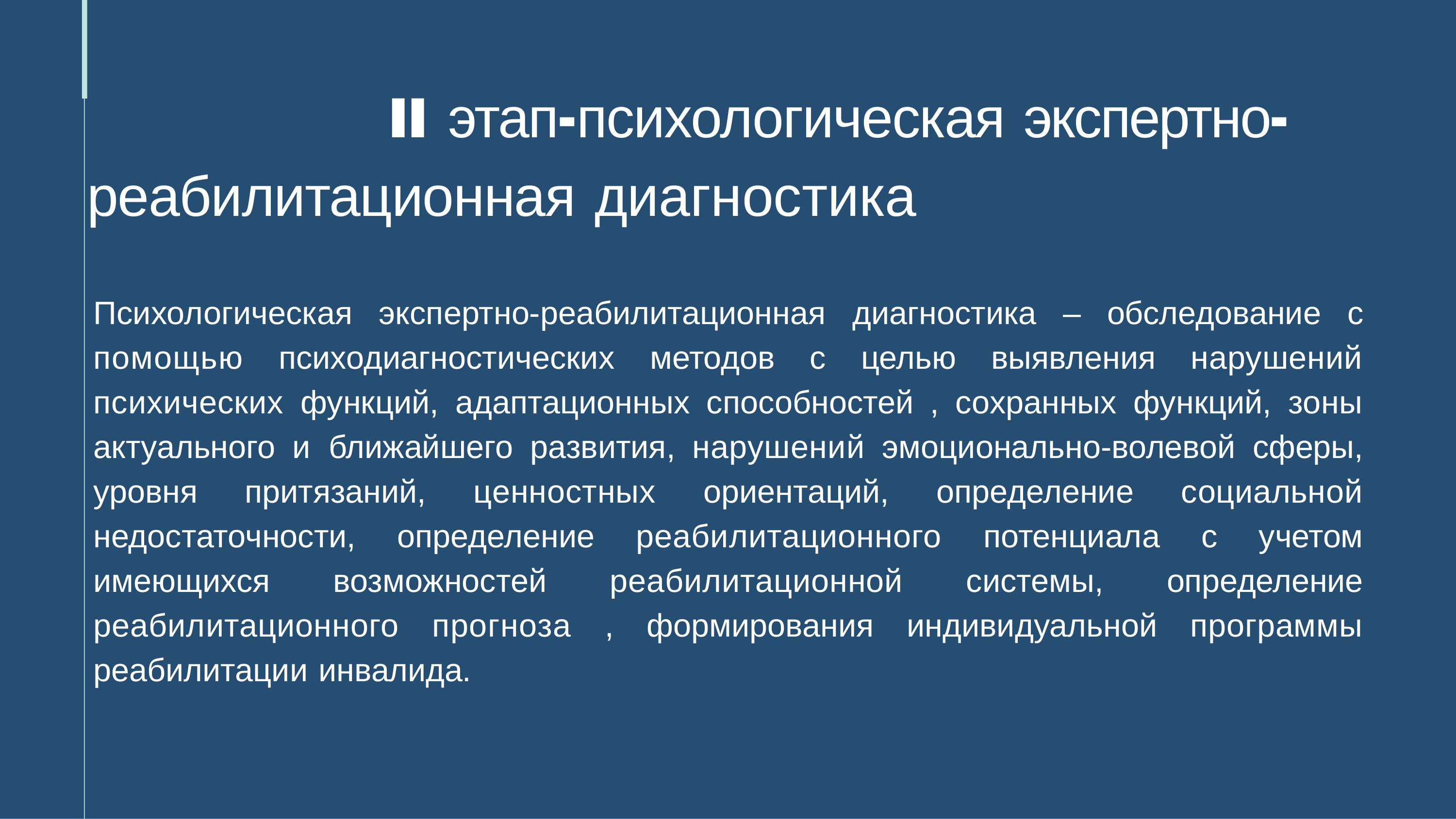

# II этап-психологическая экспертно-реабилитационная диагностика
Психологическая  экспертно-реабилитационная  диагностика  –  обследование  с помощью  психодиагностических  методов  с  целью  выявления  нарушений психических функций, адаптационных способностей , сохранных функций, зоны актуального и ближайшего развития, нарушений эмоционально-волевой сферы, уровня   притязаний,   ценностных   ориентаций,   определение   социальной недостаточности,   определение   реабилитационного   потенциала   с   учетом имеющихся    возможностей    реабилитационной    системы,    определение реабилитационного  прогноза  ,  формирования  индивидуальной  программы реабилитации инвалида.